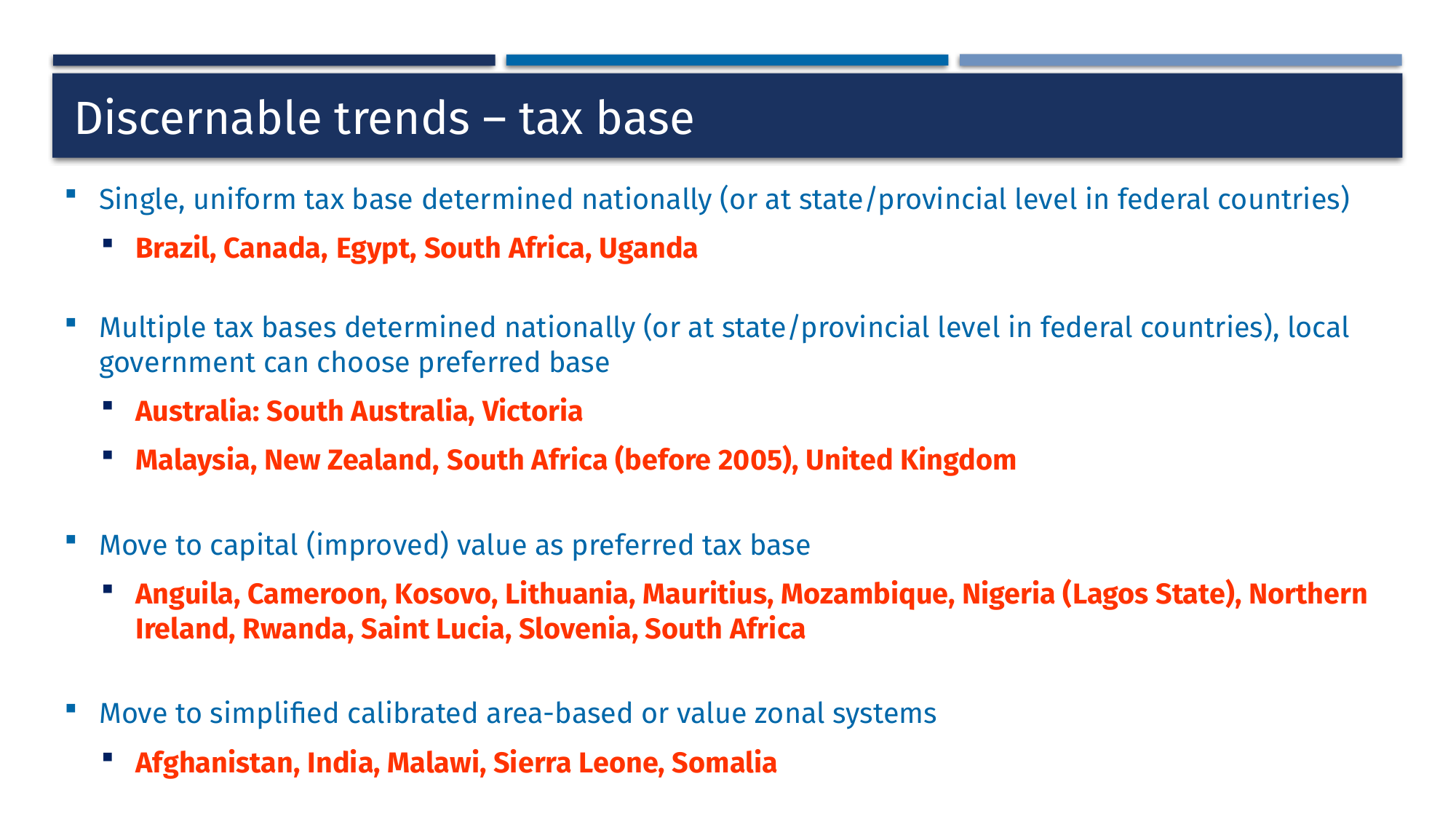

# Discernable trends – tax base
Single, uniform tax base determined nationally (or at state/provincial level in federal countries)
Brazil, Canada, Egypt, South Africa, Uganda

Multiple tax bases determined nationally (or at state/provincial level in federal countries), local government can choose preferred base
Australia: South Australia, Victoria
Malaysia, New Zealand, South Africa (before 2005), United Kingdom

Move to capital (improved) value as preferred tax base
Anguila, Cameroon, Kosovo, Lithuania, Mauritius, Mozambique, Nigeria (Lagos State), Northern Ireland, Rwanda, Saint Lucia, Slovenia, South Africa

Move to simplified calibrated area-based or value zonal systems
Afghanistan, India, Malawi, Sierra Leone, Somalia